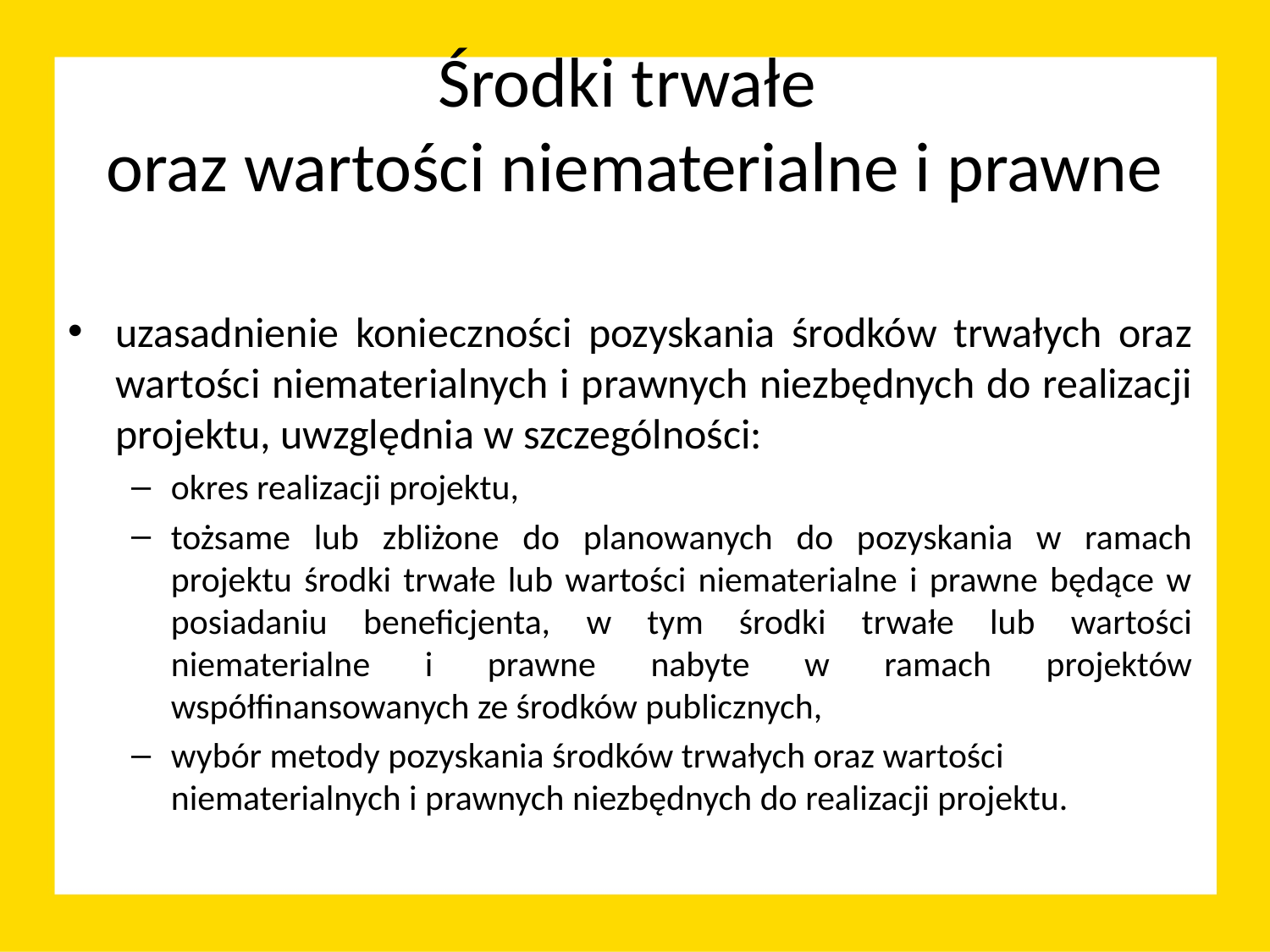

# Środki trwałe oraz wartości niematerialne i prawne
uzasadnienie konieczności pozyskania środków trwałych oraz wartości niematerialnych i prawnych niezbędnych do realizacji projektu, uwzględnia w szczególności:
okres realizacji projektu,
tożsame lub zbliżone do planowanych do pozyskania w ramach projektu środki trwałe lub wartości niematerialne i prawne będące w posiadaniu beneficjenta, w tym środki trwałe lub wartości niematerialne i prawne nabyte w ramach projektów współfinansowanych ze środków publicznych,
wybór metody pozyskania środków trwałych oraz wartości niematerialnych i prawnych niezbędnych do realizacji projektu.